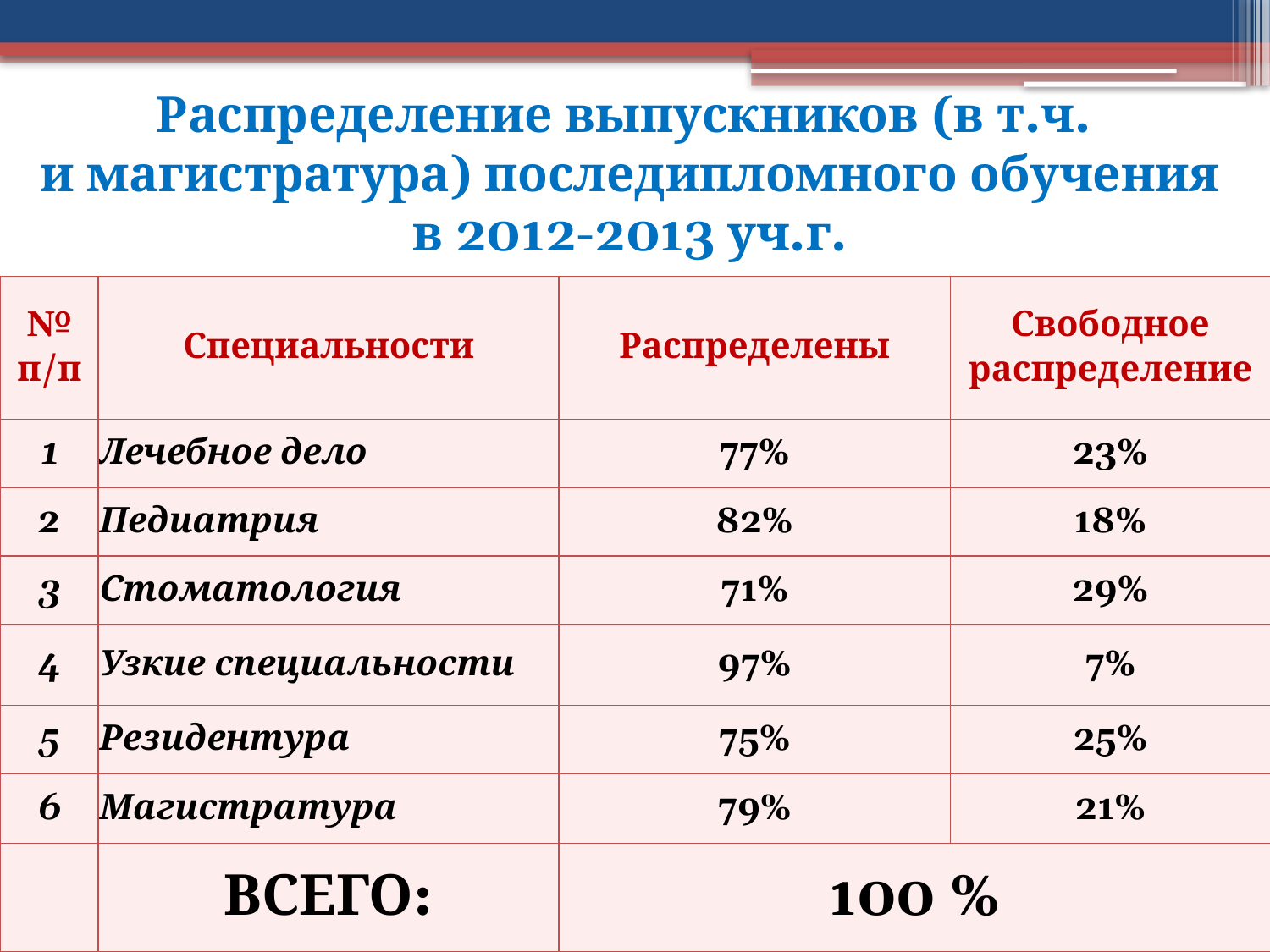

Распределение выпускников (в т.ч.
и магистратура) последипломного обучения в 2012-2013 уч.г.
| № п/п | Специальности | Распределены | Свободное распределение |
| --- | --- | --- | --- |
| 1 | Лечебное дело | 77% | 23% |
| 2 | Педиатрия | 82% | 18% |
| 3 | Стоматология | 71% | 29% |
| 4 | Узкие специальности | 97% | 7% |
| 5 | Резидентура | 75% | 25% |
| 6 | Магистратура | 79% | 21% |
|  | ВСЕГО: | 100 % |  |